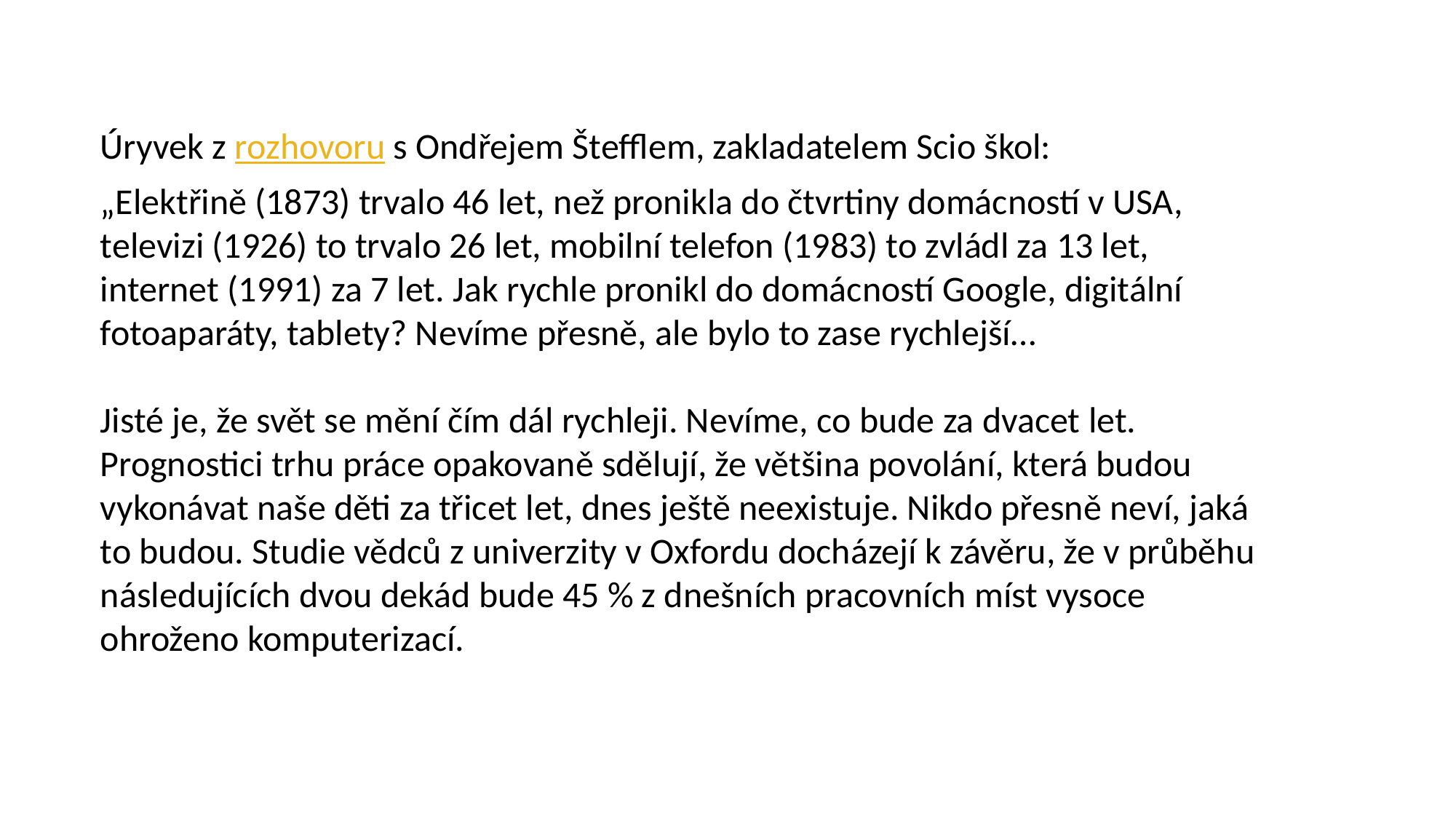

Úryvek z rozhovoru s Ondřejem Štefflem, zakladatelem Scio škol:
„Elektřině (1873) trvalo 46 let, než pronikla do čtvrtiny domácností v USA, televizi (1926) to trvalo 26 let, mobilní telefon (1983) to zvládl za 13 let, internet (1991) za 7 let. Jak rychle pronikl do domácností Google, digitální fotoaparáty, tablety? Nevíme přesně, ale bylo to zase rychlejší…
Jisté je, že svět se mění čím dál rychleji. Nevíme, co bude za dvacet let. Prognostici trhu práce opakovaně sdělují, že většina povolání, která budou vykonávat naše děti za třicet let, dnes ještě neexistuje. Nikdo přesně neví, jaká to budou. Studie vědců z univerzity v Oxfordu docházejí k závěru, že v průběhu následujících dvou dekád bude 45 % z dnešních pracovních míst vysoce ohroženo komputerizací.